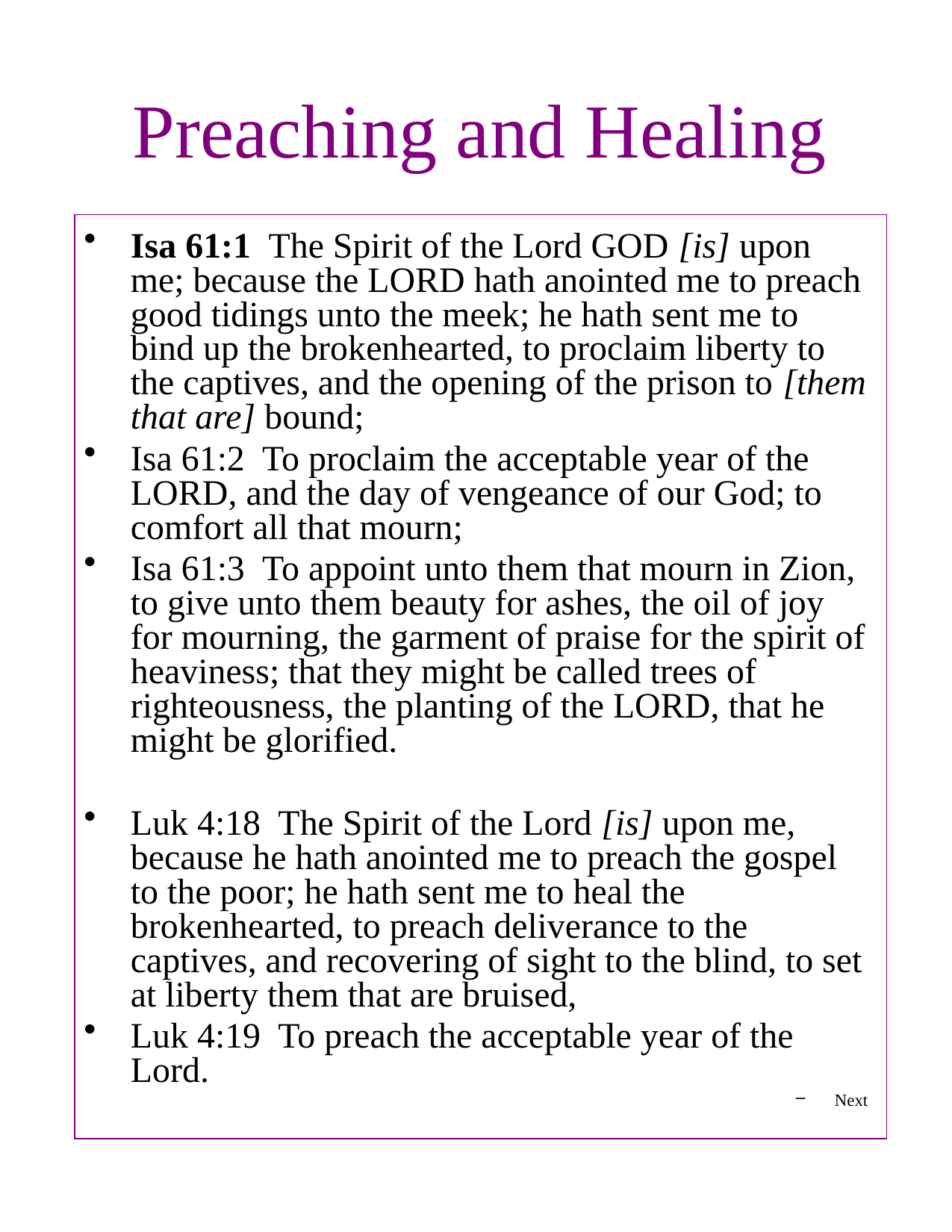

# Preaching and Healing

Isa 61:1  The Spirit of the Lord GOD [is] upon me; because the LORD hath anointed me to preach good tidings unto the meek; he hath sent me to bind up the brokenhearted, to proclaim liberty to the captives, and the opening of the prison to [them that are] bound;
Isa 61:2  To proclaim the acceptable year of the LORD, and the day of vengeance of our God; to comfort all that mourn;
Isa 61:3  To appoint unto them that mourn in Zion, to give unto them beauty for ashes, the oil of joy for mourning, the garment of praise for the spirit of heaviness; that they might be called trees of righteousness, the planting of the LORD, that he might be glorified.

Luk 4:18  The Spirit of the Lord [is] upon me, because he hath anointed me to preach the gospel to the poor; he hath sent me to heal the brokenhearted, to preach deliverance to the captives, and recovering of sight to the blind, to set at liberty them that are bruised,
Luk 4:19  To preach the acceptable year of the Lord.
Next